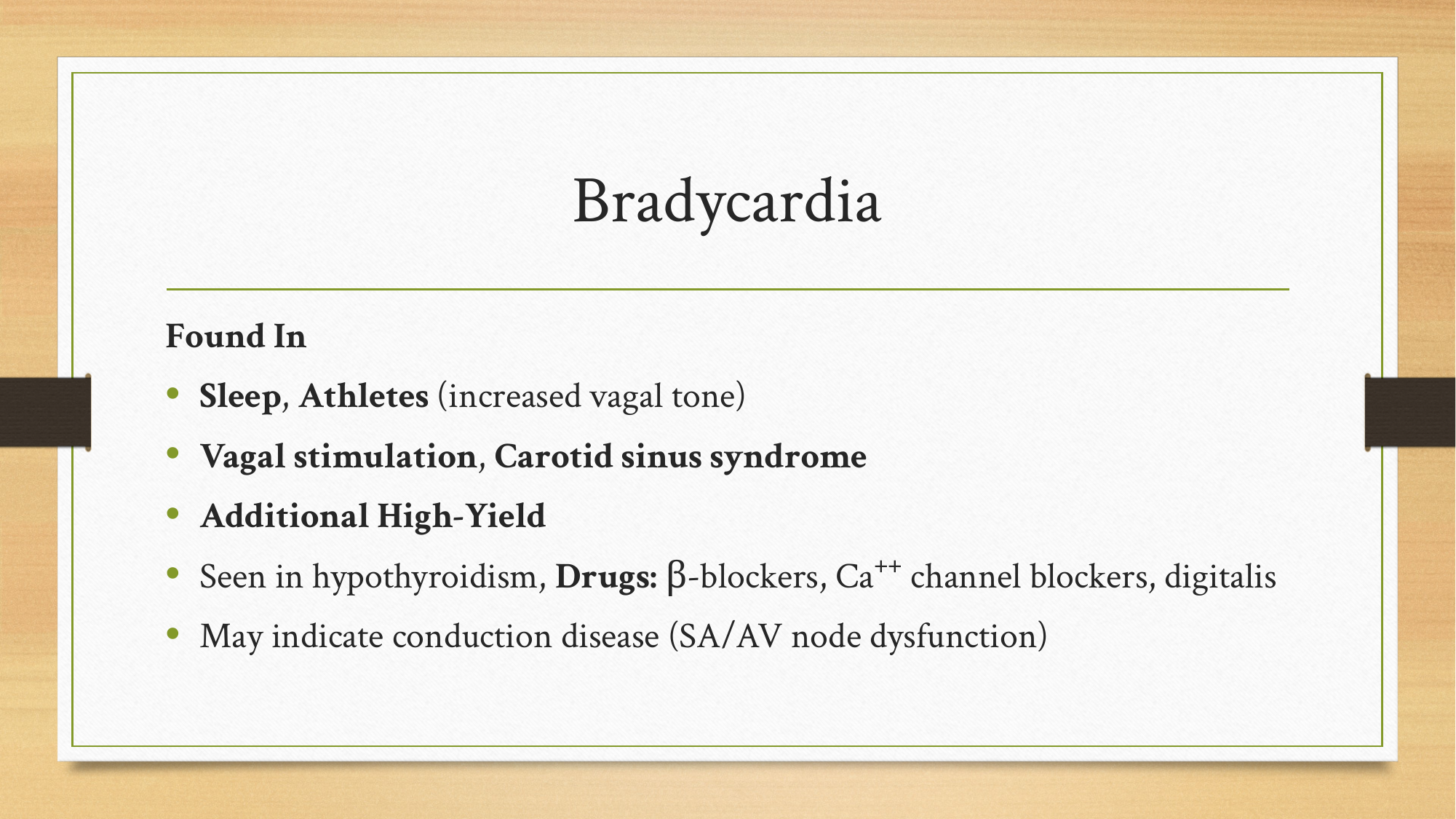

# Bradycardia
Found In
Sleep, Athletes (increased vagal tone)
Vagal stimulation, Carotid sinus syndrome
Additional High-Yield
Seen in hypothyroidism, Drugs: β-blockers, Ca⁺⁺ channel blockers, digitalis
May indicate conduction disease (SA/AV node dysfunction)